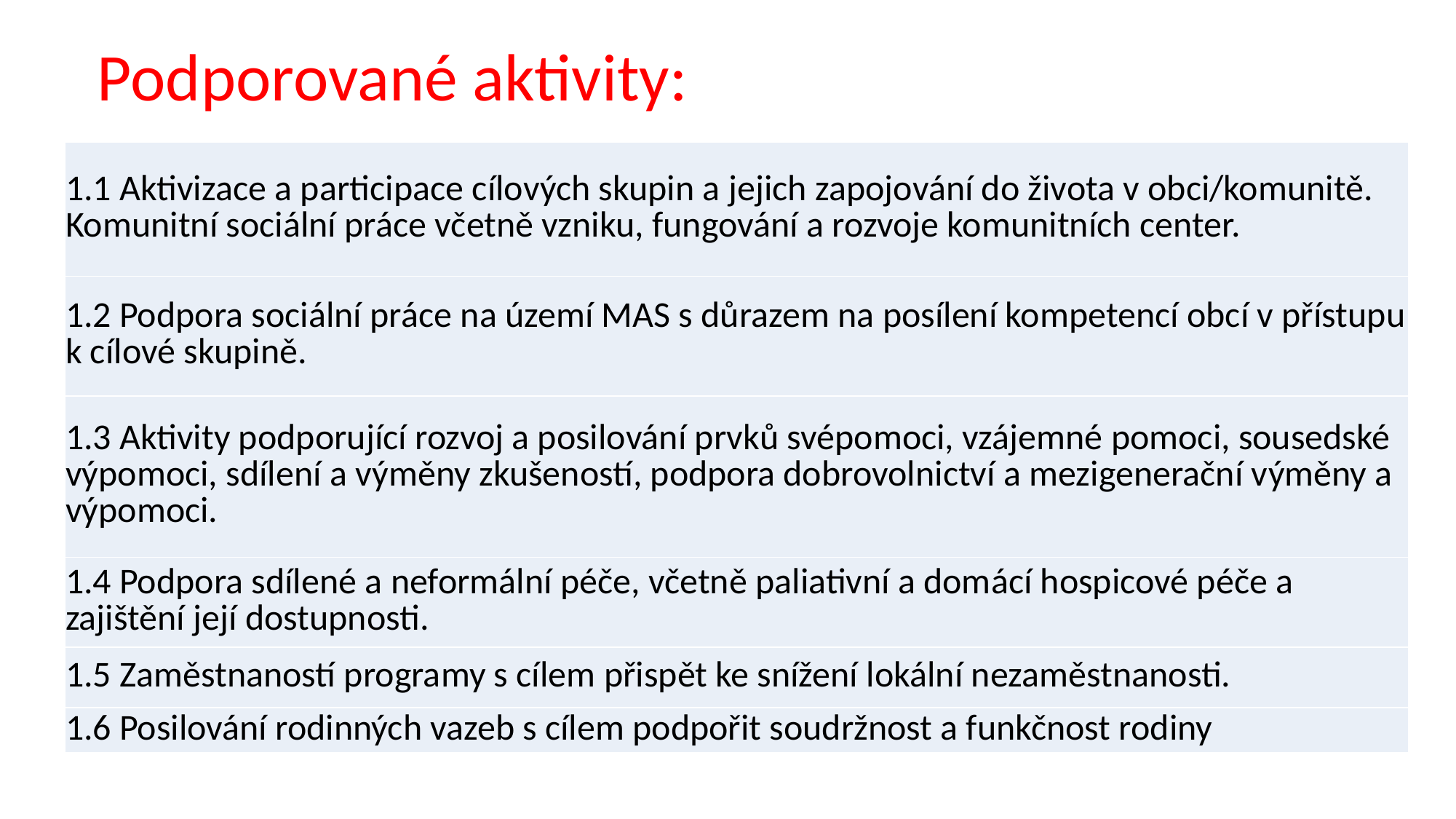

# Podporované aktivity:
| 1.1 Aktivizace a participace cílových skupin a jejich zapojování do života v obci/komunitě. Komunitní sociální práce včetně vzniku, fungování a rozvoje komunitních center. |
| --- |
| 1.2 Podpora sociální práce na území MAS s důrazem na posílení kompetencí obcí v přístupu k cílové skupině. |
| 1.3 Aktivity podporující rozvoj a posilování prvků svépomoci, vzájemné pomoci, sousedské výpomoci, sdílení a výměny zkušeností, podpora dobrovolnictví a mezigenerační výměny a výpomoci. |
| 1.4 Podpora sdílené a neformální péče, včetně paliativní a domácí hospicové péče a zajištění její dostupnosti. |
| 1.5 Zaměstnaností programy s cílem přispět ke snížení lokální nezaměstnanosti. |
| 1.6 Posilování rodinných vazeb s cílem podpořit soudržnost a funkčnost rodiny |